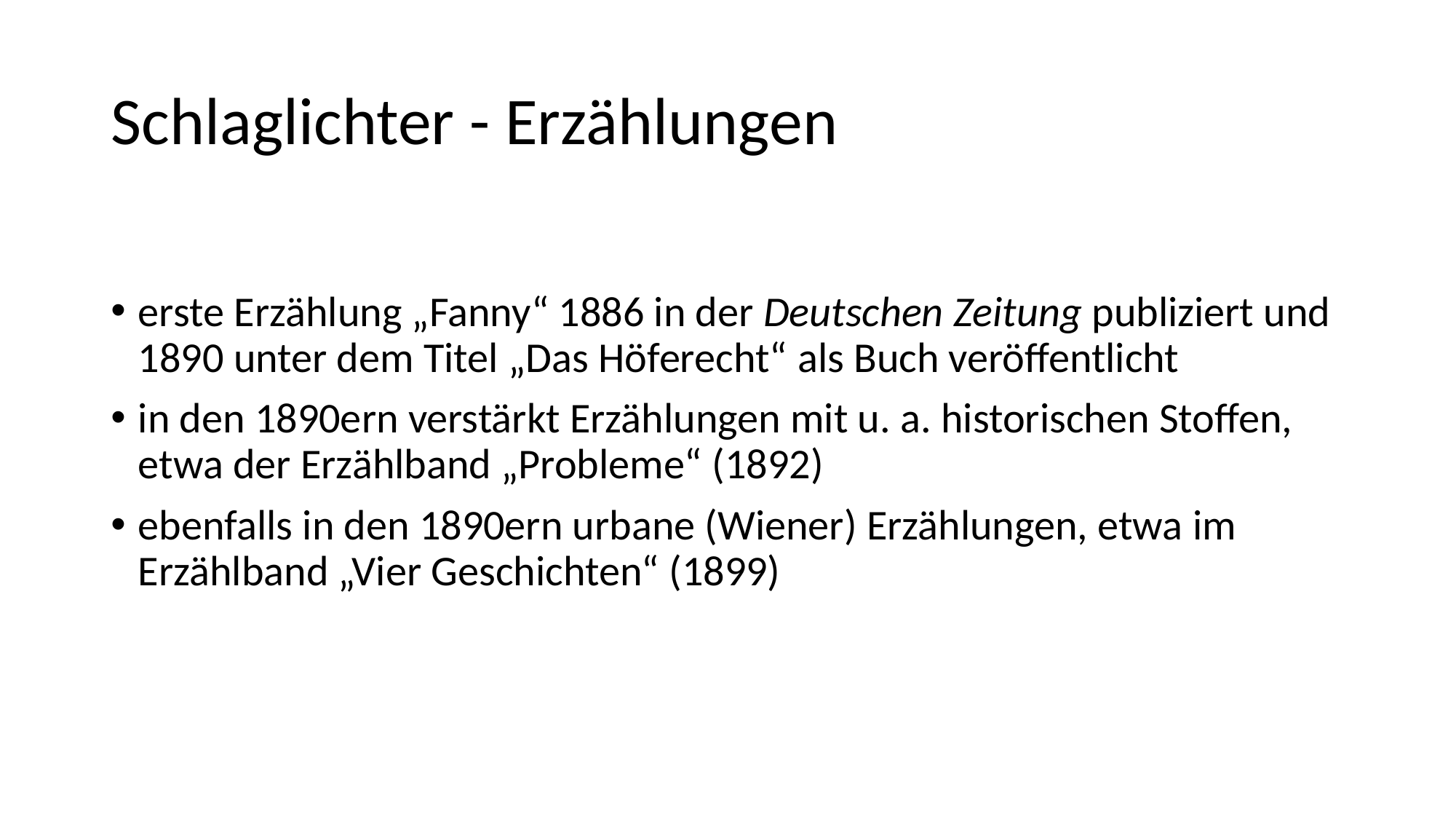

# Schlaglichter - Erzählungen

erste Erzählung „Fanny“ 1886 in der Deutschen Zeitung publiziert und 1890 unter dem Titel „Das Höferecht“ als Buch veröffentlicht
in den 1890ern verstärkt Erzählungen mit u. a. historischen Stoffen, etwa der Erzählband „Probleme“ (1892)
ebenfalls in den 1890ern urbane (Wiener) Erzählungen, etwa im Erzählband „Vier Geschichten“ (1899)